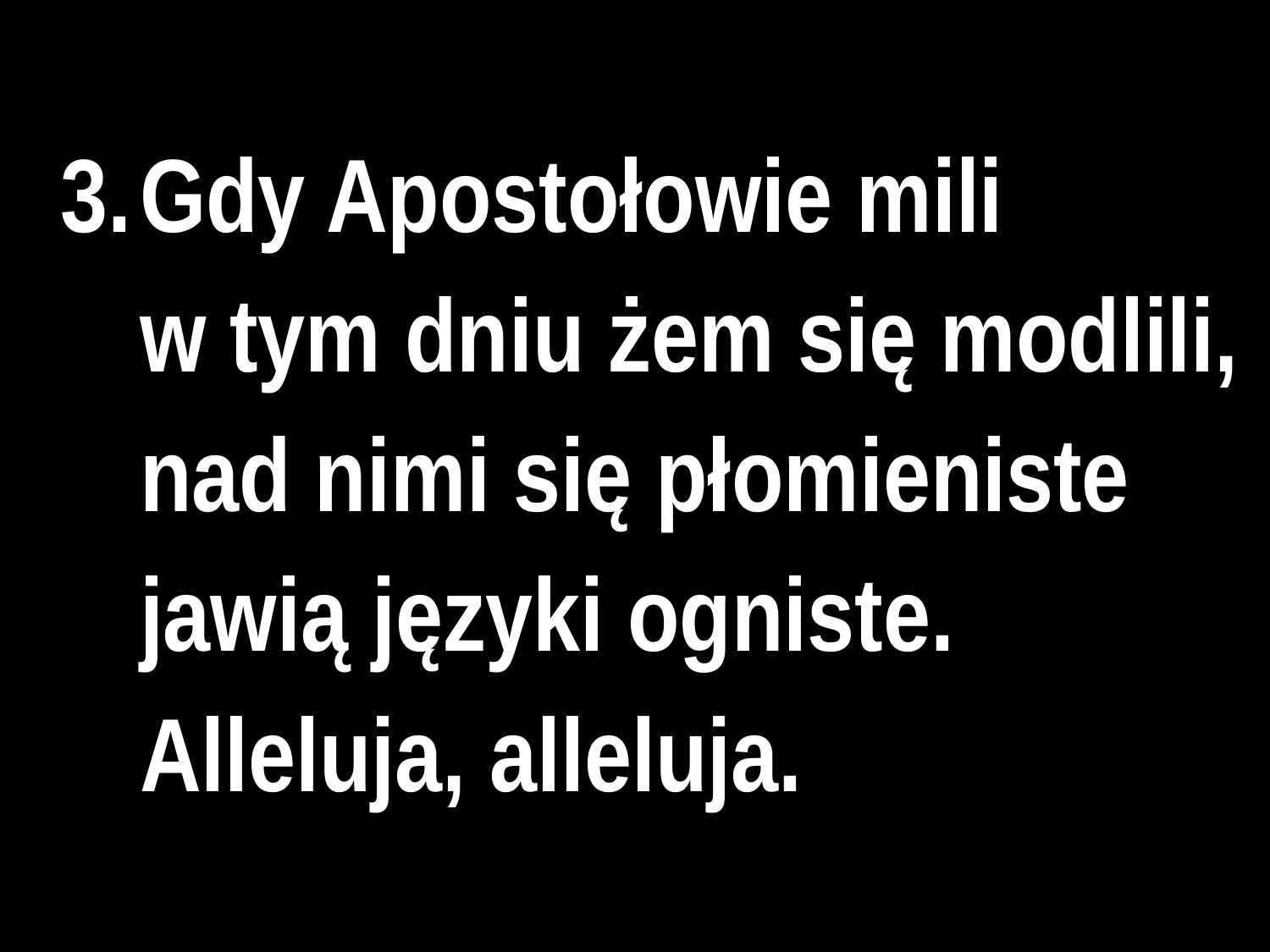

3.	Gdy Apostołowie mili
w tym dniu żem się modlili,
nad nimi się płomieniste
jawią języki ogniste.
Alleluja, alleluja.